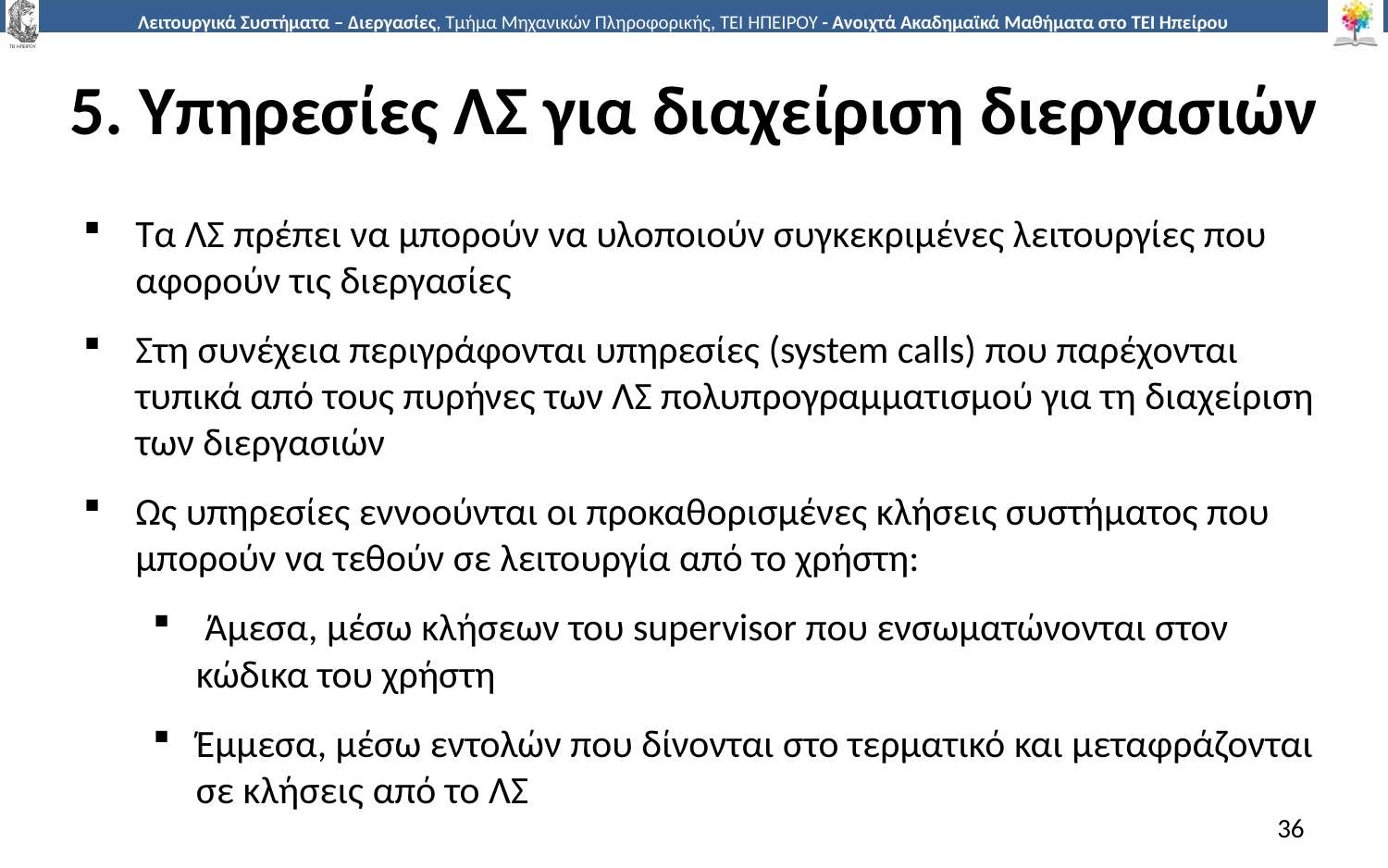

# 5. Υπηρεσίες ΛΣ για διαχείριση διεργασιών
Τα ΛΣ πρέπει να μπορούν να υλοποιούν συγκεκριμένες λειτουργίες που αφορούν τις διεργασίες
Στη συνέχεια περιγράφονται υπηρεσίες (system calls) που παρέχονται τυπικά από τους πυρήνες των ΛΣ πολυπρογραμματισμού για τη διαχείριση των διεργασιών
Ως υπηρεσίες εννοούνται οι προκαθορισμένες κλήσεις συστήματος που μπορούν να τεθούν σε λειτουργία από το χρήστη:
 Άμεσα, μέσω κλήσεων του supervisor που ενσωματώνονται στον κώδικα του χρήστη
Έμμεσα, μέσω εντολών που δίνονται στο τερματικό και μεταφράζονται σε κλήσεις από το ΛΣ
36